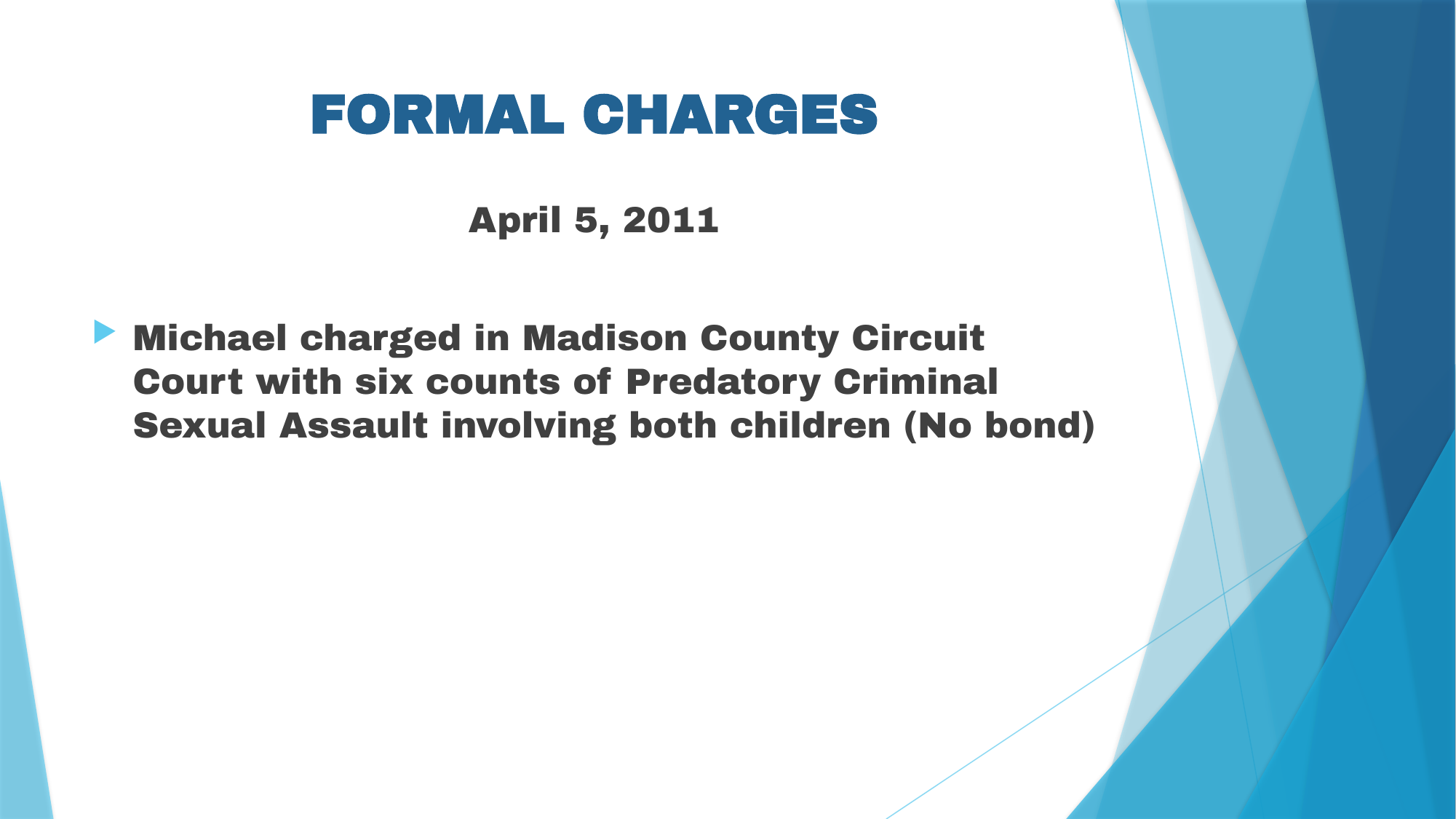

# FORMAL CHARGES
April 5, 2011

Michael charged in Madison County Circuit Court with six counts of Predatory Criminal Sexual Assault involving both children (No bond)